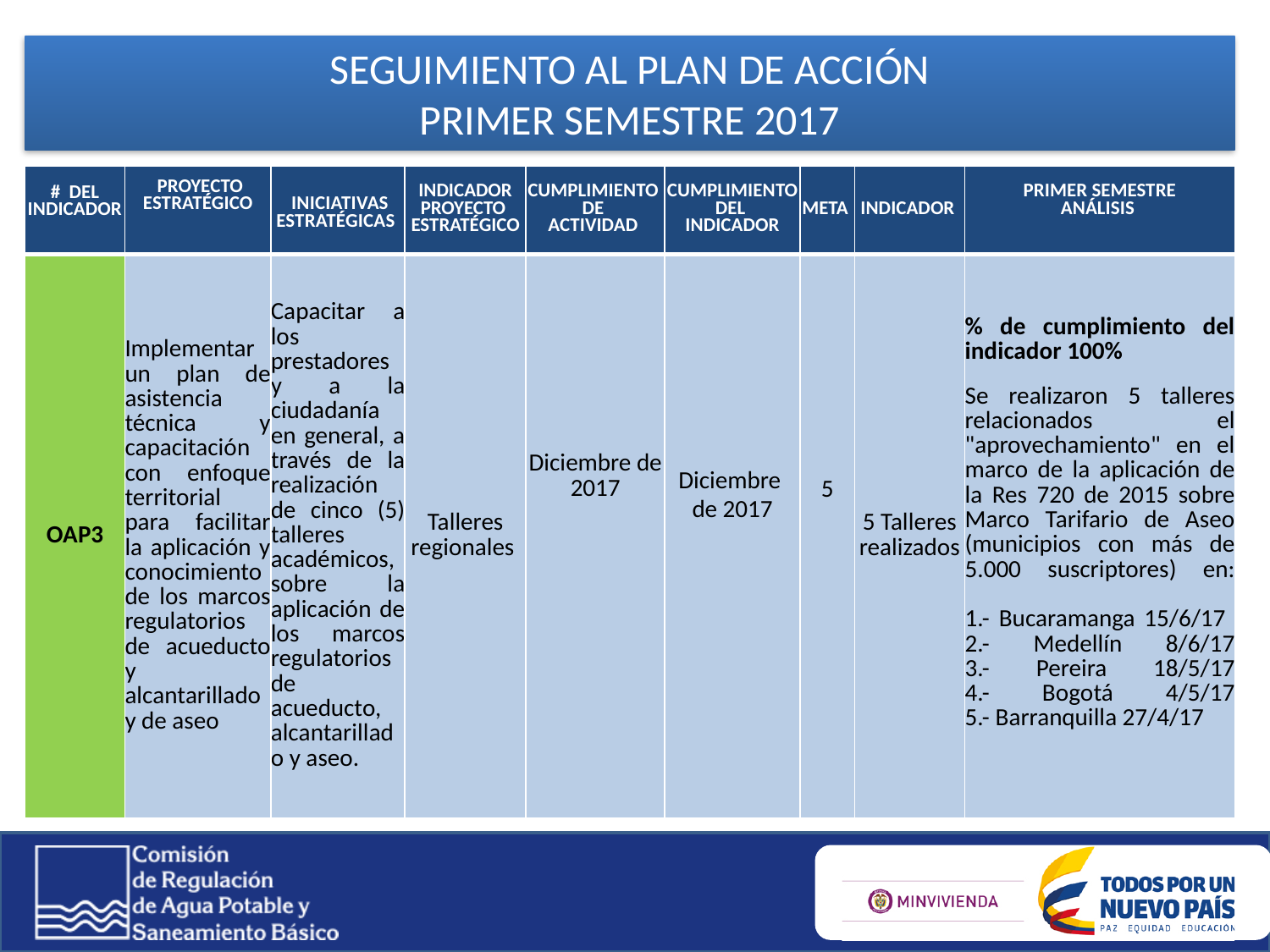

SEGUIMIENTO AL PLAN DE ACCIÓN
PRIMER SEMESTRE 2017
| # DEL INDICADOR | PROYECTO ESTRATÉGICO | INICIATIVAS ESTRATÉGICAS | INDICADOR PROYECTO ESTRATÉGICO | CUMPLIMIENTO DE ACTIVIDAD | CUMPLIMIENTO DEL INDICADOR | META | INDICADOR | PRIMER SEMESTRE ANÁLISIS |
| --- | --- | --- | --- | --- | --- | --- | --- | --- |
| OAP3 | Implementar un plan de asistencia técnica y capacitación con enfoque territorial para facilitar la aplicación y conocimiento de los marcos regulatorios de acueducto y alcantarillado y de aseo | Capacitar a los prestadores y a la ciudadanía en general, a través de la realización de cinco (5) talleres académicos, sobre la aplicación de los marcos regulatorios de acueducto, alcantarillado y aseo. | Talleres regionales | Diciembre de 2017 | Diciembre de 2017 | 5 | 5 Talleres realizados | % de cumplimiento del indicador 100% Se realizaron 5 talleres relacionados el "aprovechamiento" en el marco de la aplicación de la Res 720 de 2015 sobre Marco Tarifario de Aseo (municipios con más de 5.000 suscriptores) en: 1.- Bucaramanga 15/6/17 2.- Medellín 8/6/17 3.- Pereira 18/5/17 4.- Bogotá 4/5/17 5.- Barranquilla 27/4/17 |